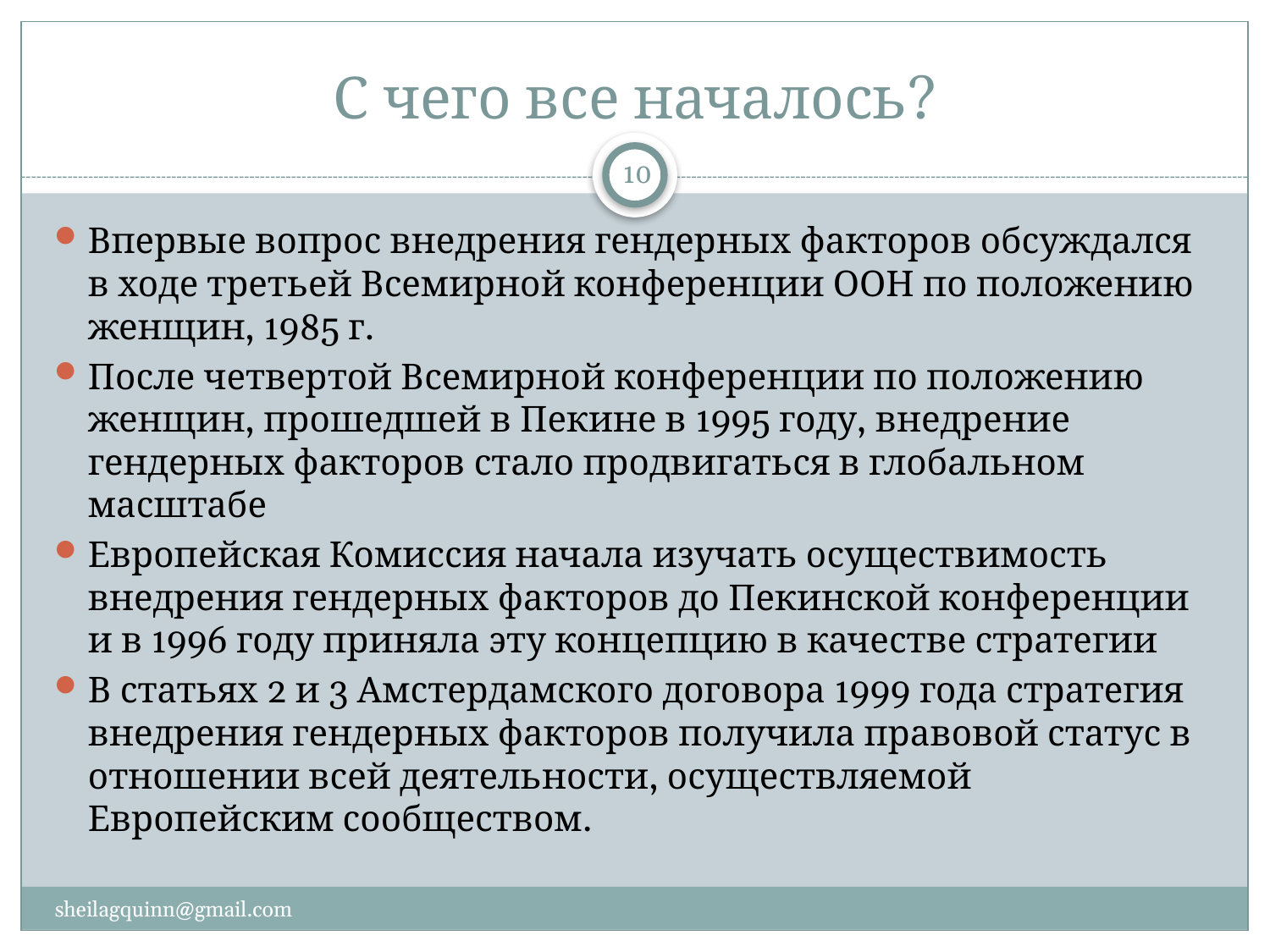

# С чего все началось?
10
Впервые вопрос внедрения гендерных факторов обсуждался в ходе третьей Всемирной конференции ООН по положению женщин, 1985 г.
После четвертой Всемирной конференции по положению женщин, прошедшей в Пекине в 1995 году, внедрение гендерных факторов стало продвигаться в глобальном масштабе
Европейская Комиссия начала изучать осуществимость внедрения гендерных факторов до Пекинской конференции и в 1996 году приняла эту концепцию в качестве стратегии
В статьях 2 и 3 Амстердамского договора 1999 года стратегия внедрения гендерных факторов получила правовой статус в отношении всей деятельности, осуществляемой Европейским сообществом.
sheilagquinn@gmail.com